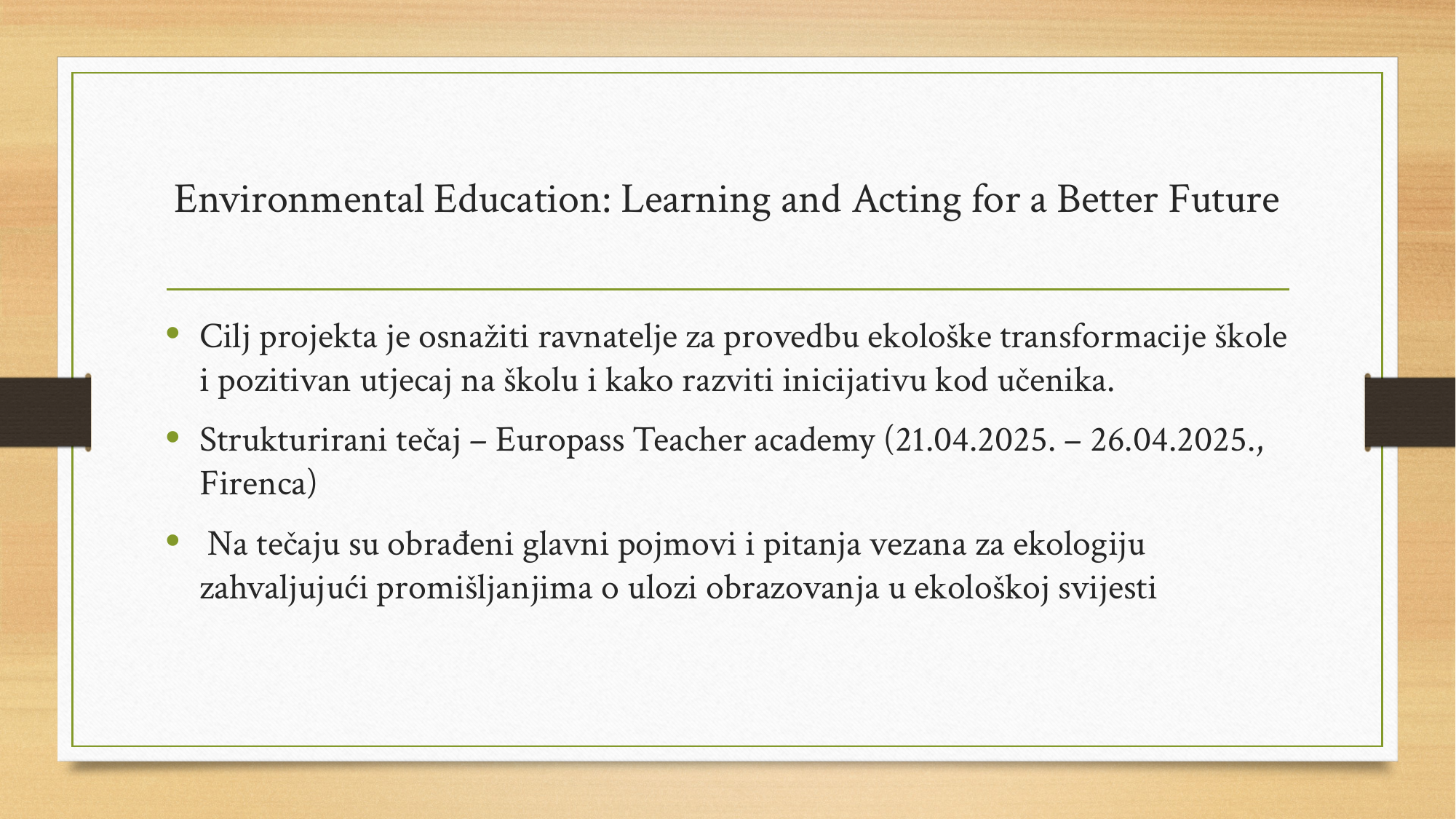

# Environmental Education: Learning and Acting for a Better Future
Cilj projekta je osnažiti ravnatelje za provedbu ekološke transformacije škole i pozitivan utjecaj na školu i kako razviti inicijativu kod učenika.
Strukturirani tečaj – Europass Teacher academy (21.04.2025. – 26.04.2025., Firenca)
 Na tečaju su obrađeni glavni pojmovi i pitanja vezana za ekologiju zahvaljujući promišljanjima o ulozi obrazovanja u ekološkoj svijesti